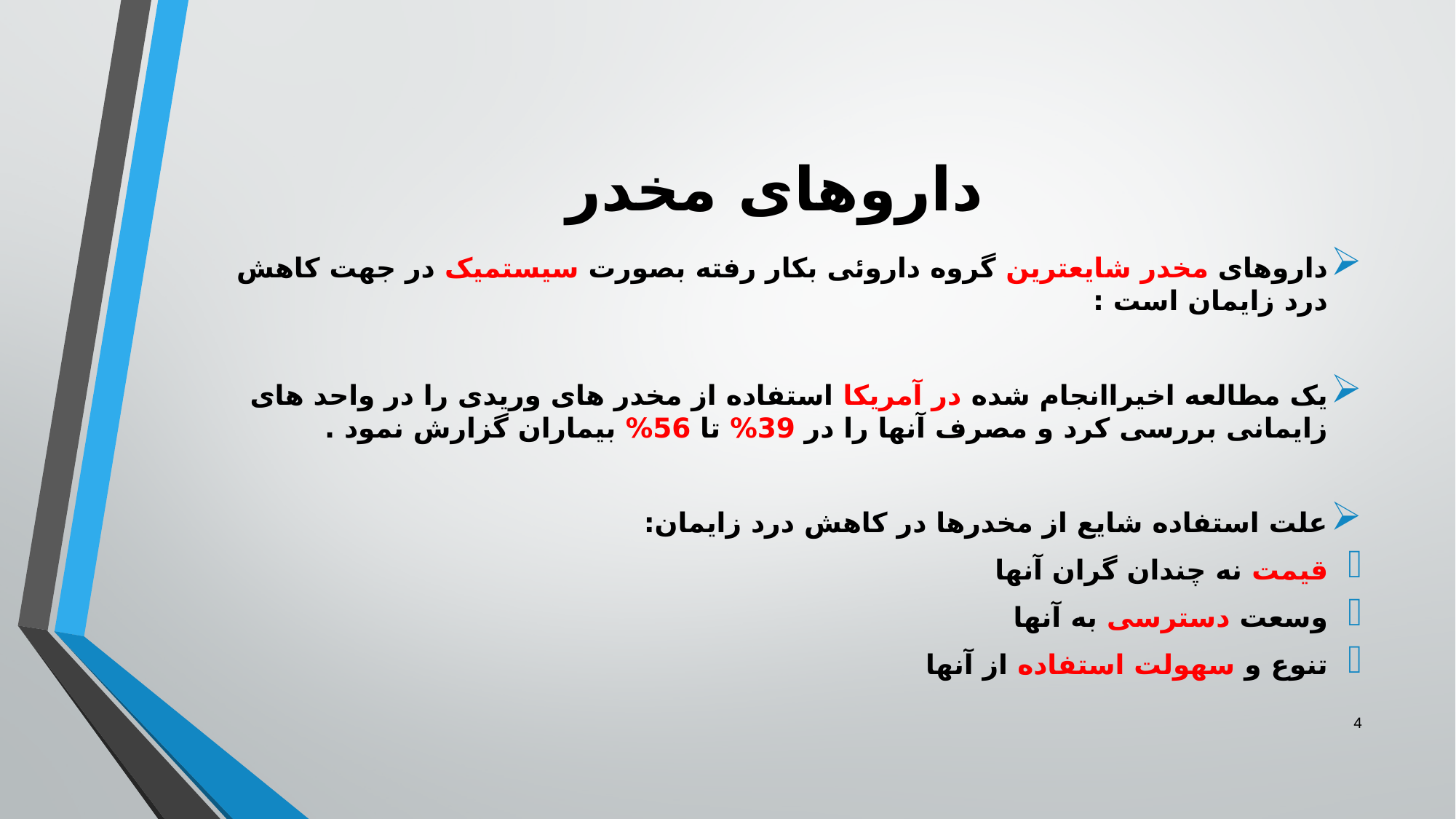

# داروهای مخدر

داروهای مخدر شایعترین گروه داروئی بکار رفته بصورت سیستمیک در جهت کاهش درد زایمان است :

یک مطالعه اخیراانجام شده در آمریکا استفاده از مخدر های وریدی را در واحد های زایمانی بررسی کرد و مصرف آنها را در 39% تا 56% بیماران گزارش نمود .

علت استفاده شایع از مخدرها در کاهش درد زایمان:
قیمت نه چندان گران آنها
وسعت دسترسی به آنها
تنوع و سهولت استفاده از آنها

4